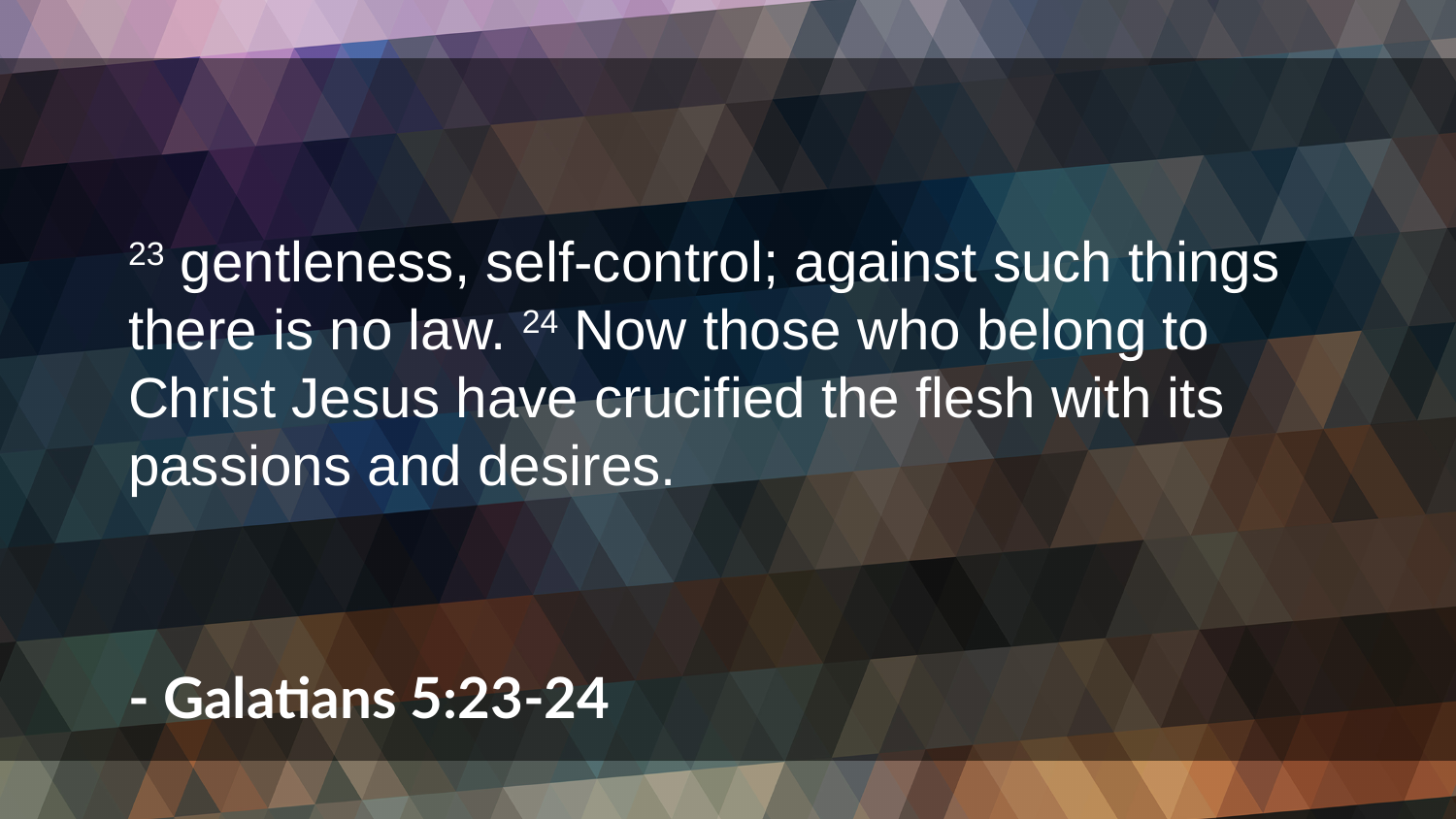

23 gentleness, self-control; against such things there is no law. 24 Now those who belong to Christ Jesus have crucified the flesh with its passions and desires.
- Galatians 5:23-24